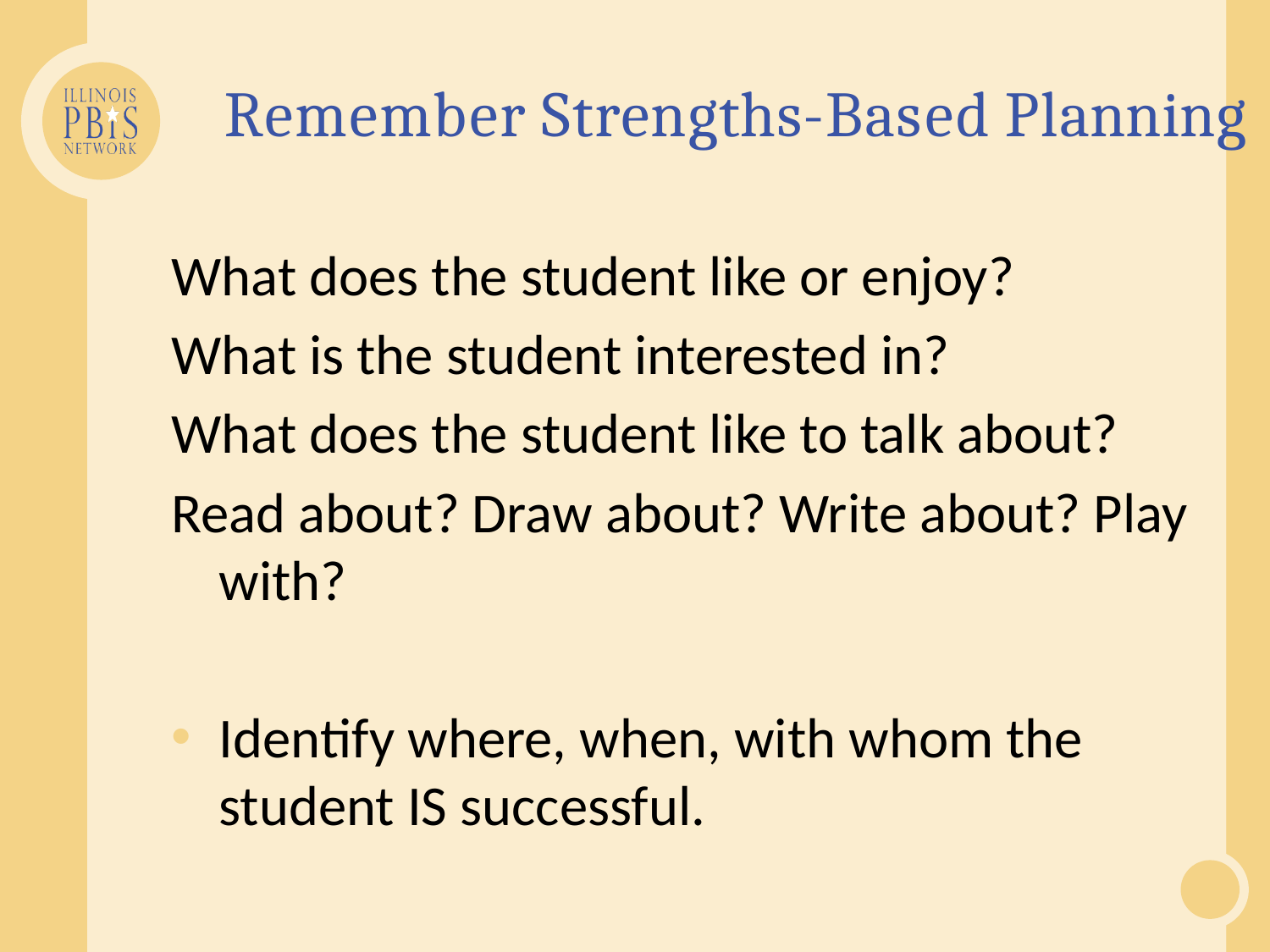

Remember Strengths-Based Planning
What does the student like or enjoy?
What is the student interested in?
What does the student like to talk about?
Read about? Draw about? Write about? Play with?

Identify where, when, with whom the student IS successful.